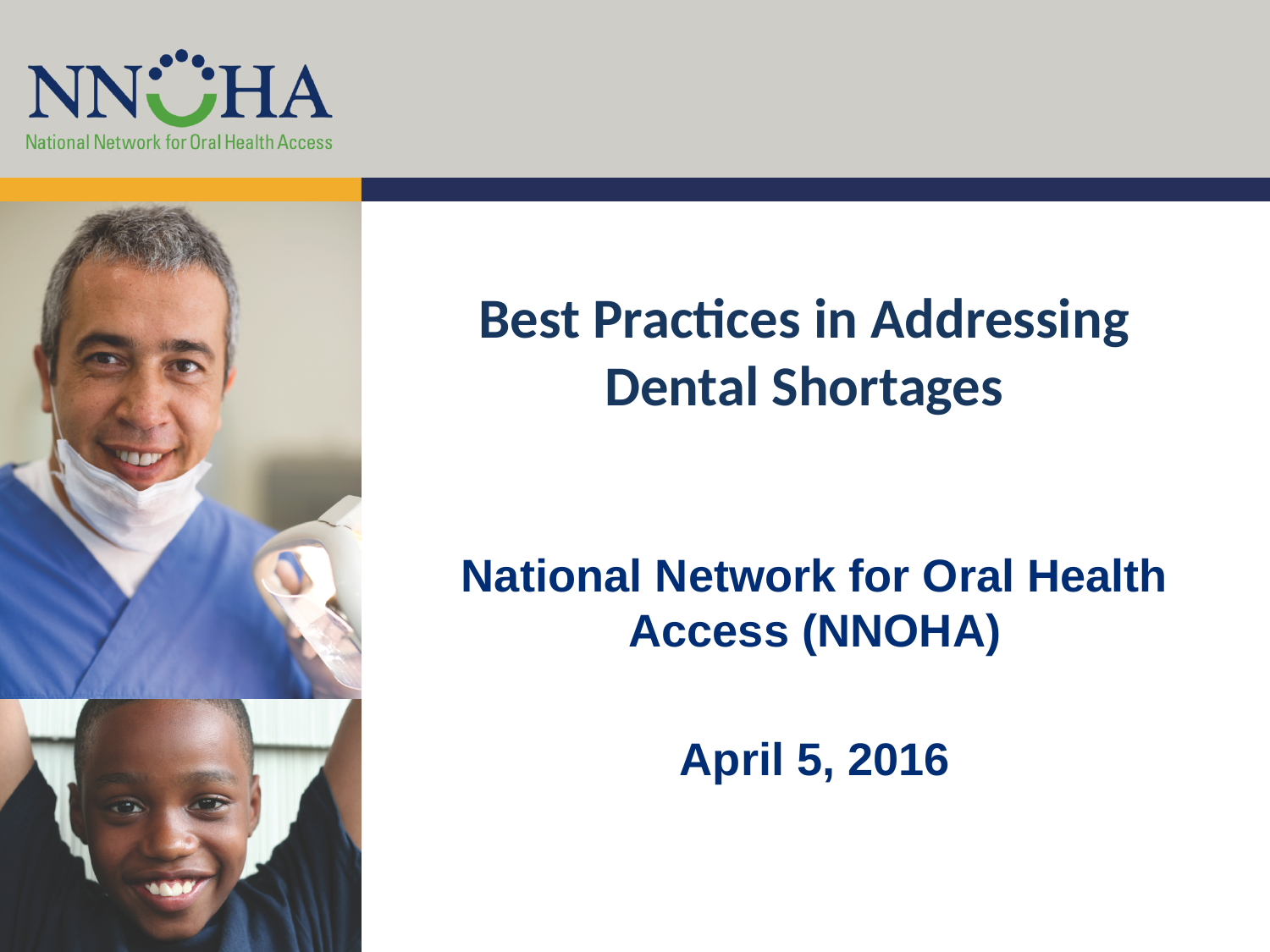

# Best Practices in Addressing Dental Shortages
National Network for Oral Health Access (NNOHA)

April 5, 2016